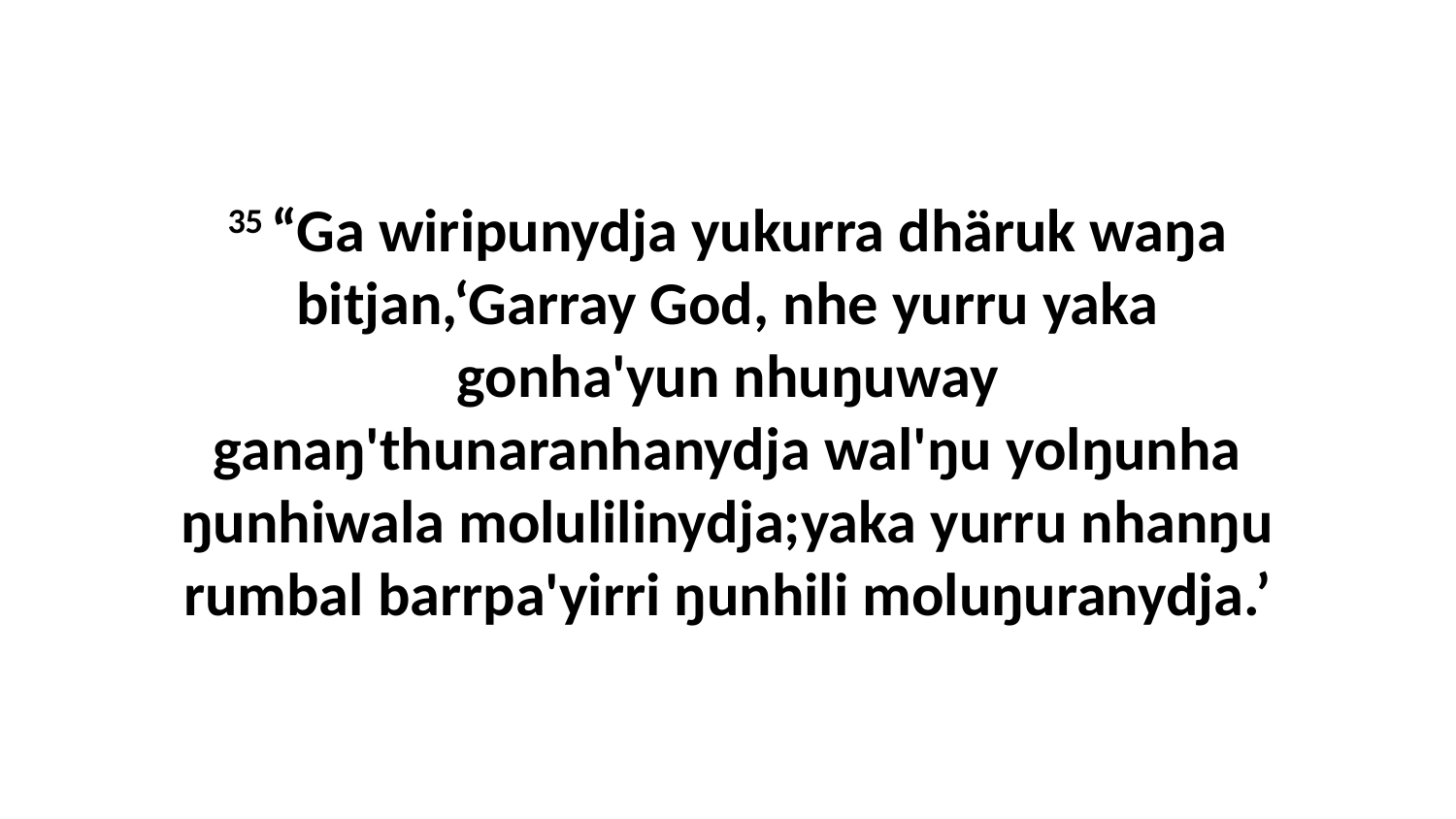

35 “Ga wiripunydja yukurra dhäruk waŋa bitjan,‘Garray God, nhe yurru yaka gonha'yun nhuŋuway ganaŋ'thunaranhanydja wal'ŋu yolŋunha ŋunhiwala molulilinydja;yaka yurru nhanŋu rumbal barrpa'yirri ŋunhili moluŋuranydja.’